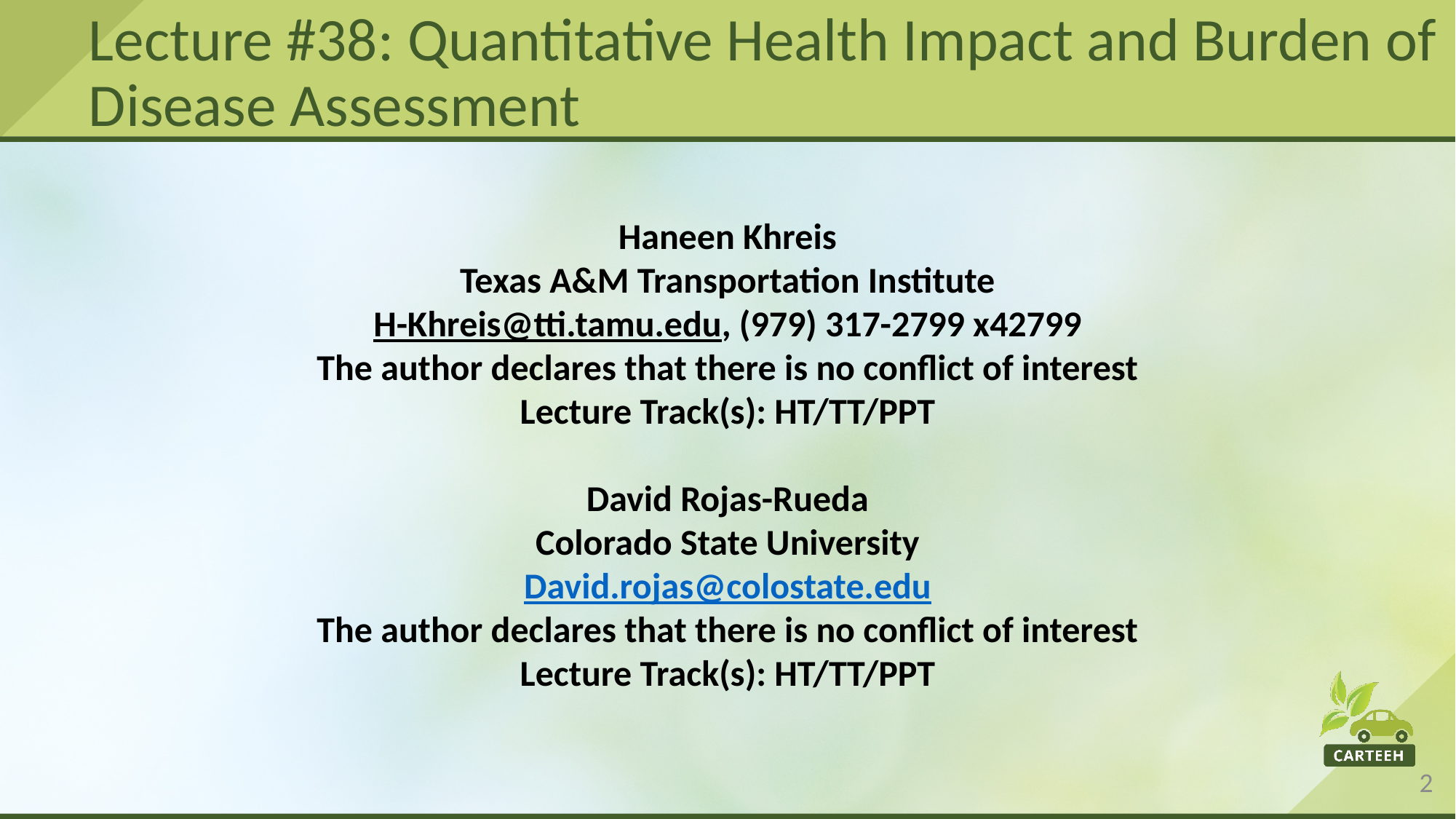

# Lecture #38: Quantitative Health Impact and Burden of Disease Assessment

Haneen Khreis
Texas A&M Transportation Institute
H-Khreis@tti.tamu.edu, (979) 317-2799 x42799
The author declares that there is no conflict of interest
Lecture Track(s): HT/TT/PPT

David Rojas-Rueda
Colorado State University
David.rojas@colostate.edu
The author declares that there is no conflict of interest
Lecture Track(s): HT/TT/PPT